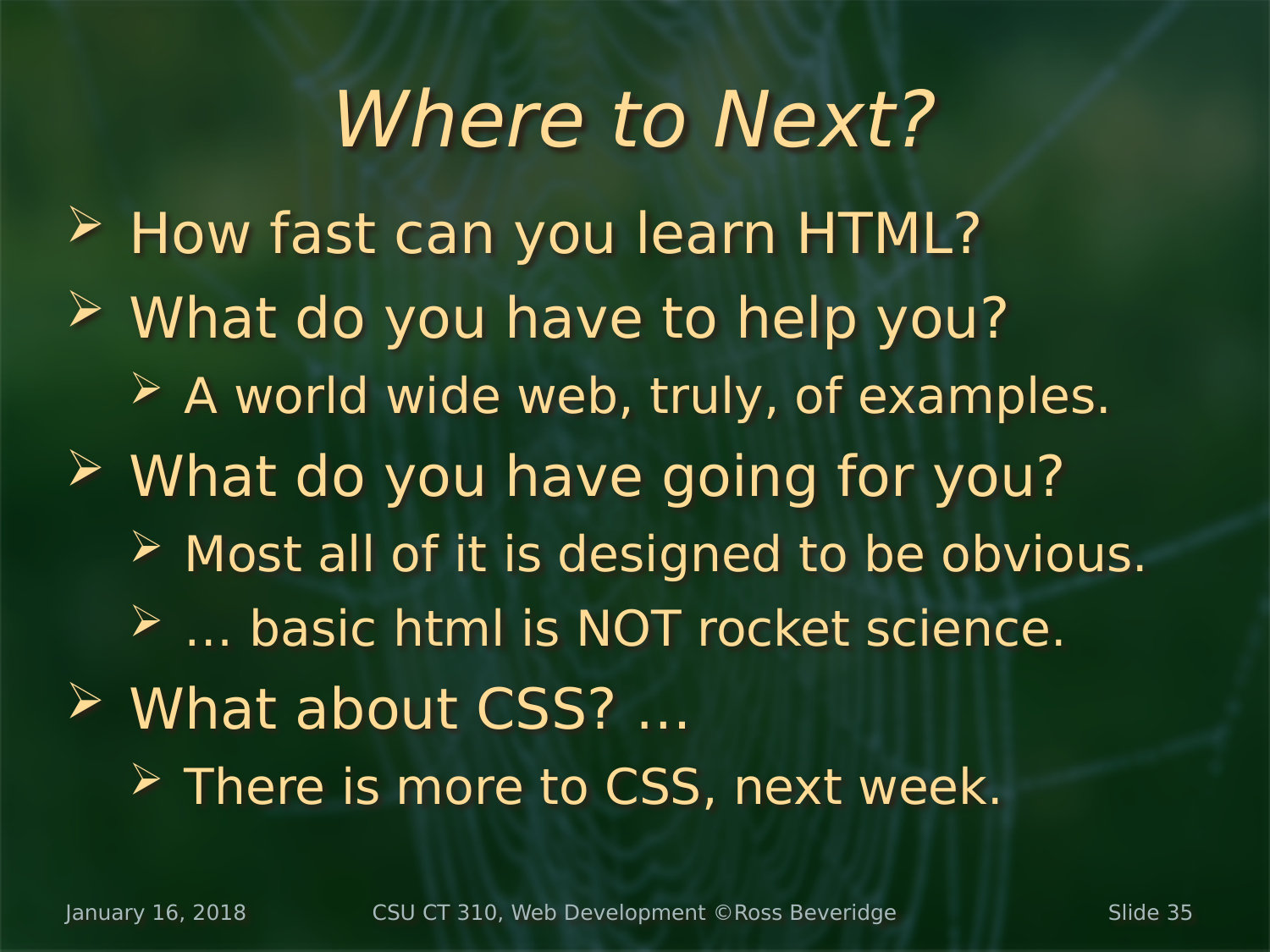

# Where to Next?
How fast can you learn HTML?
What do you have to help you?
A world wide web, truly, of examples.
What do you have going for you?
Most all of it is designed to be obvious.
… basic html is NOT rocket science.
What about CSS? …
There is more to CSS, next week.
January 16, 2018
CSU CT 310, Web Development ©Ross Beveridge
Slide 35